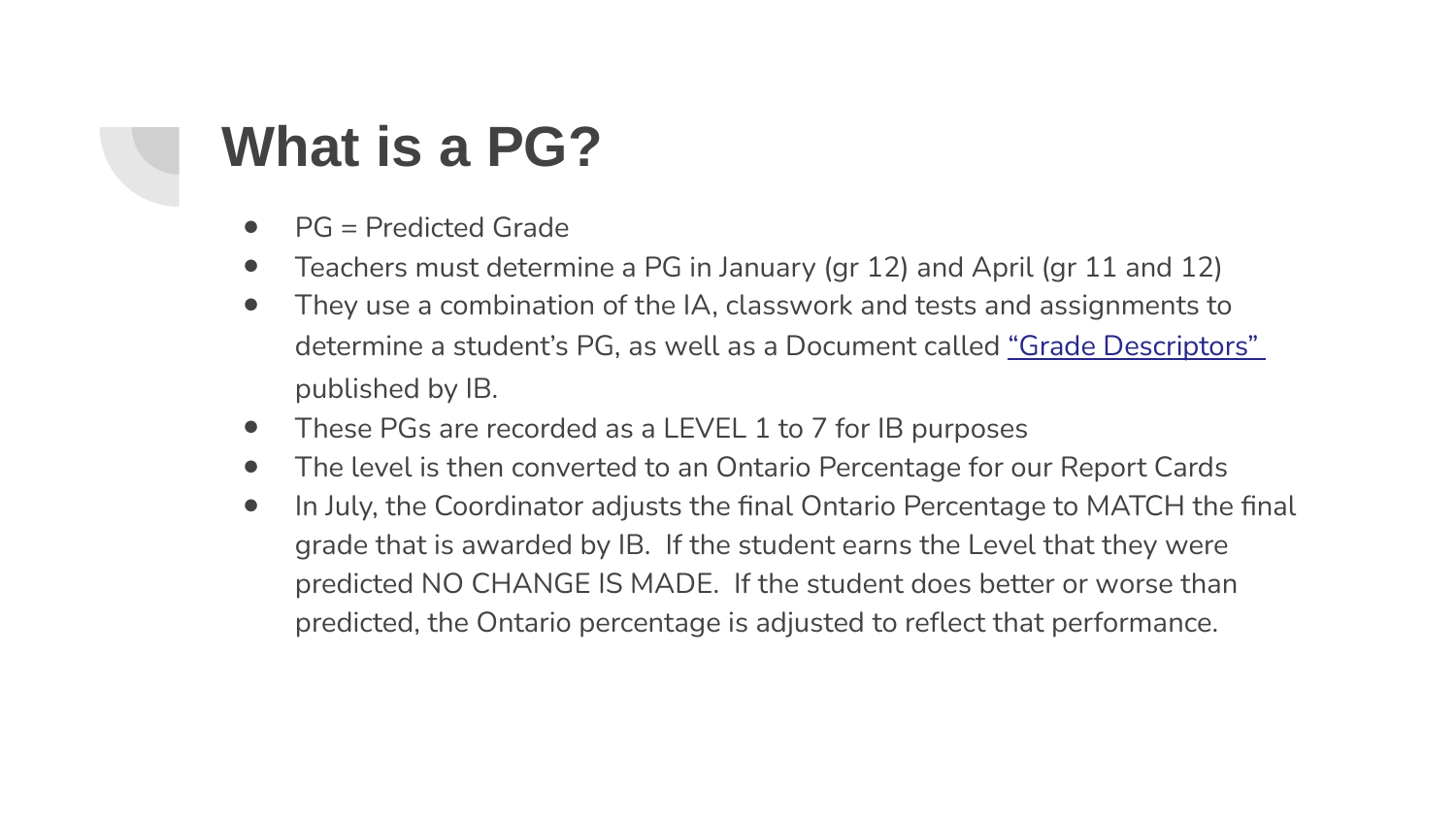

# What is a PG?
PG = Predicted Grade
Teachers must determine a PG in January (gr 12) and April (gr 11 and 12)
They use a combination of the IA, classwork and tests and assignments to determine a student’s PG, as well as a Document called “Grade Descriptors” published by IB.
These PGs are recorded as a LEVEL 1 to 7 for IB purposes
The level is then converted to an Ontario Percentage for our Report Cards
In July, the Coordinator adjusts the final Ontario Percentage to MATCH the final grade that is awarded by IB.  If the student earns the Level that they were predicted NO CHANGE IS MADE.  If the student does better or worse than predicted, the Ontario percentage is adjusted to reflect that performance.